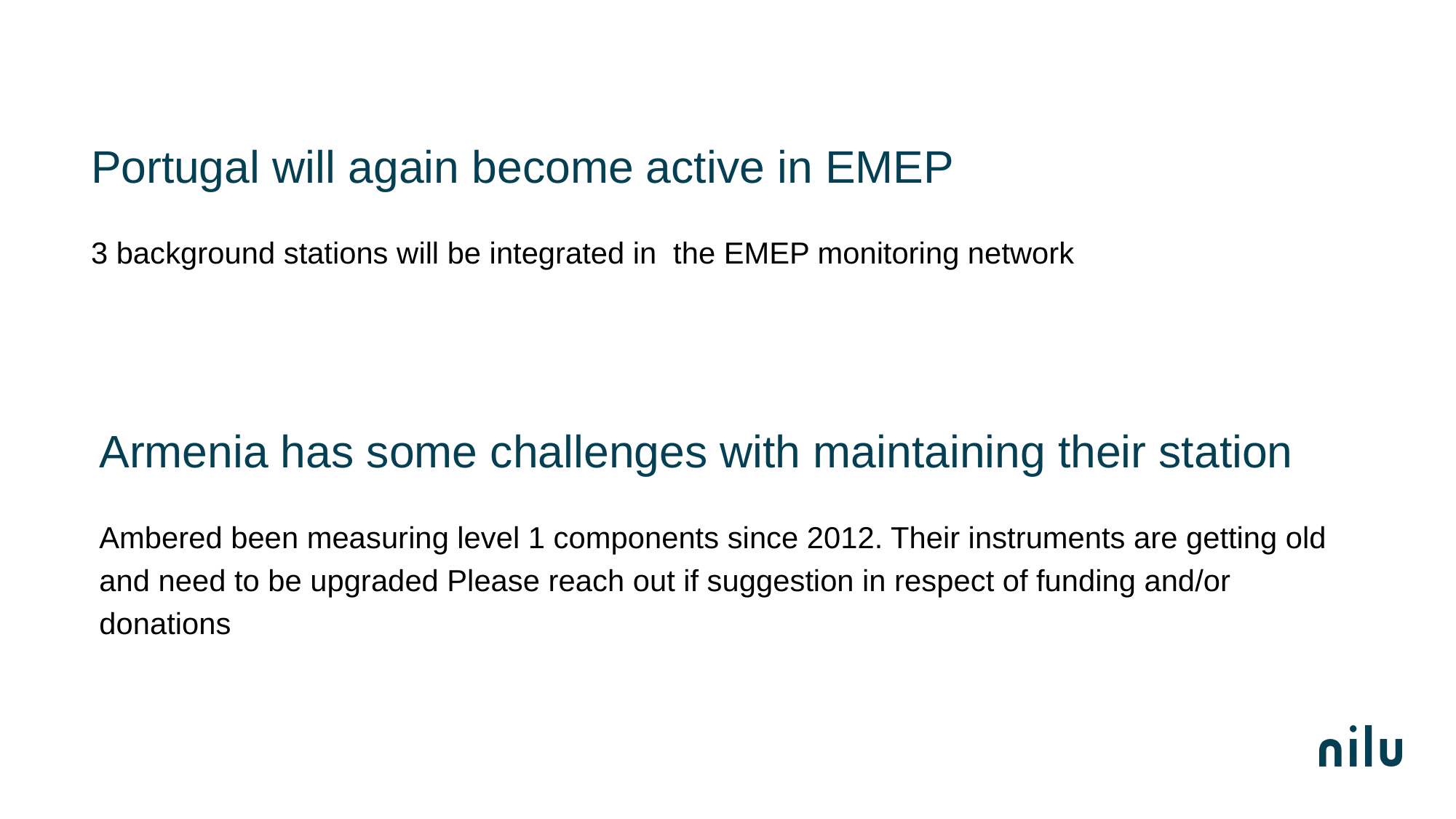

# Portugal will again become active in EMEP
3 background stations will be integrated in  the EMEP monitoring network
Armenia has some challenges with maintaining their station
Ambered been measuring level 1 components since 2012. Their instruments are getting old and need to be upgraded Please reach out if suggestion in respect of funding and/or donations